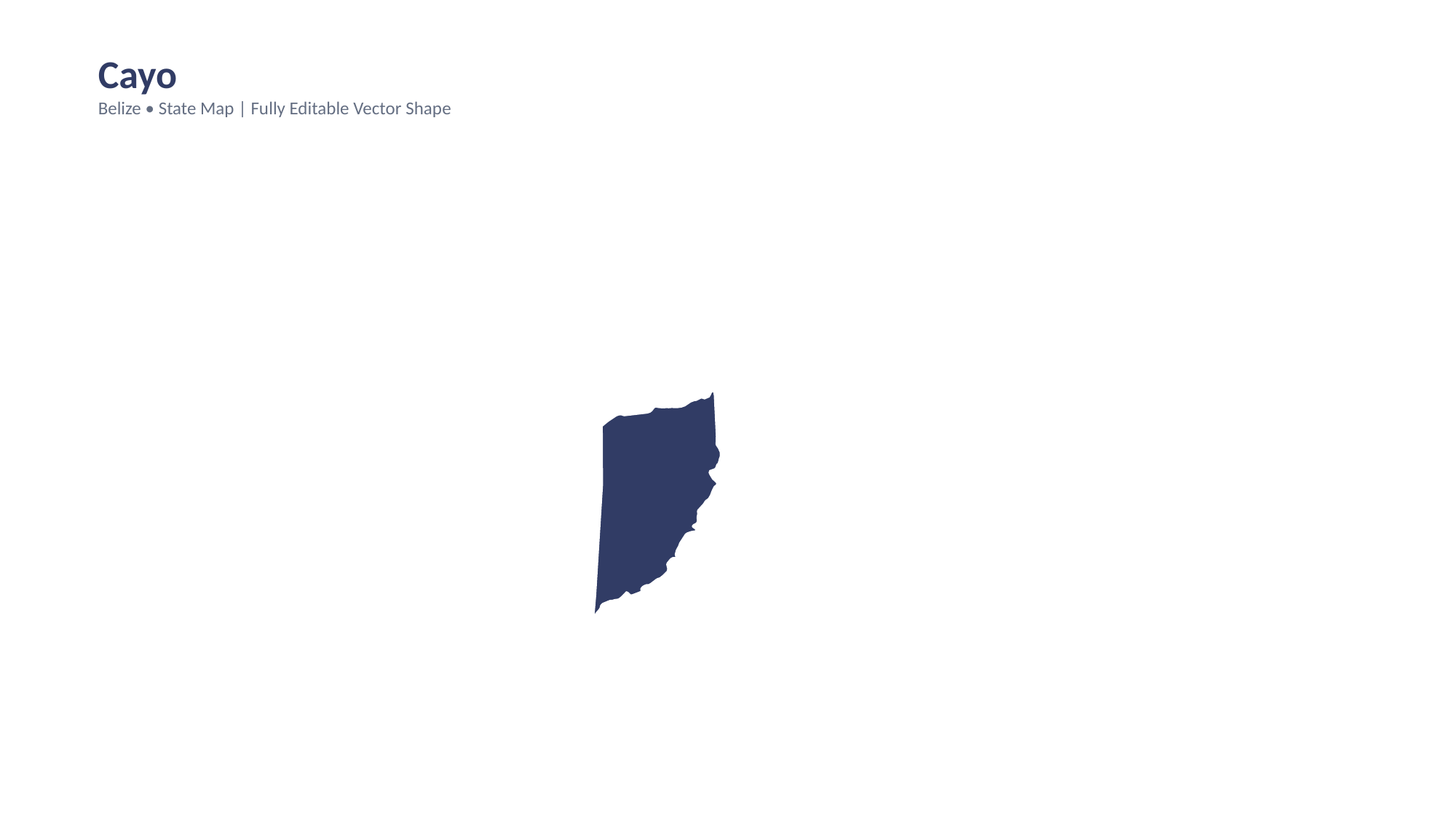

Cayo
Belize • State Map | Fully Editable Vector Shape